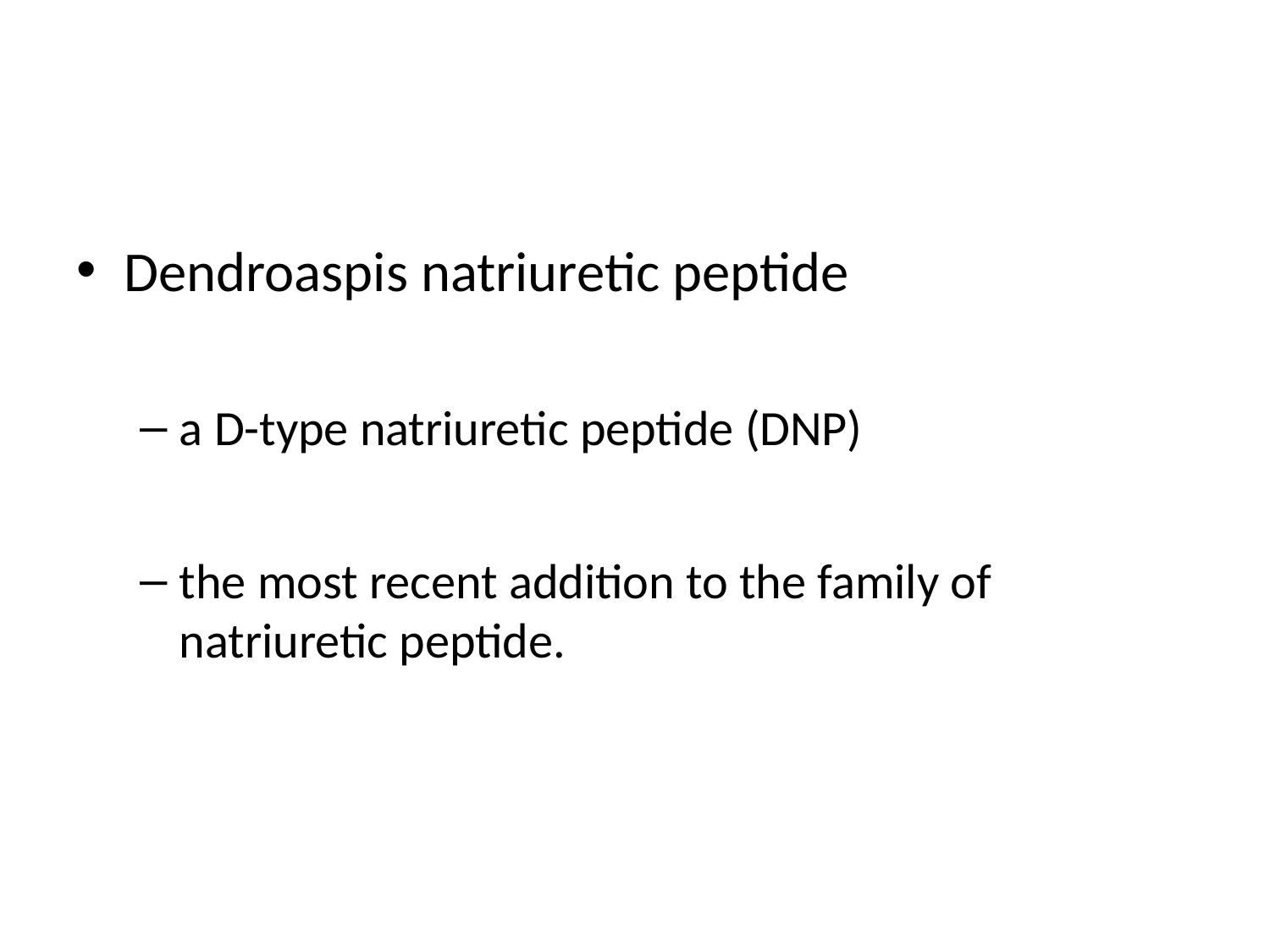

Dendroaspis natriuretic peptide

a D-type natriuretic peptide (DNP)

the most recent addition to the family of natriuretic peptide.